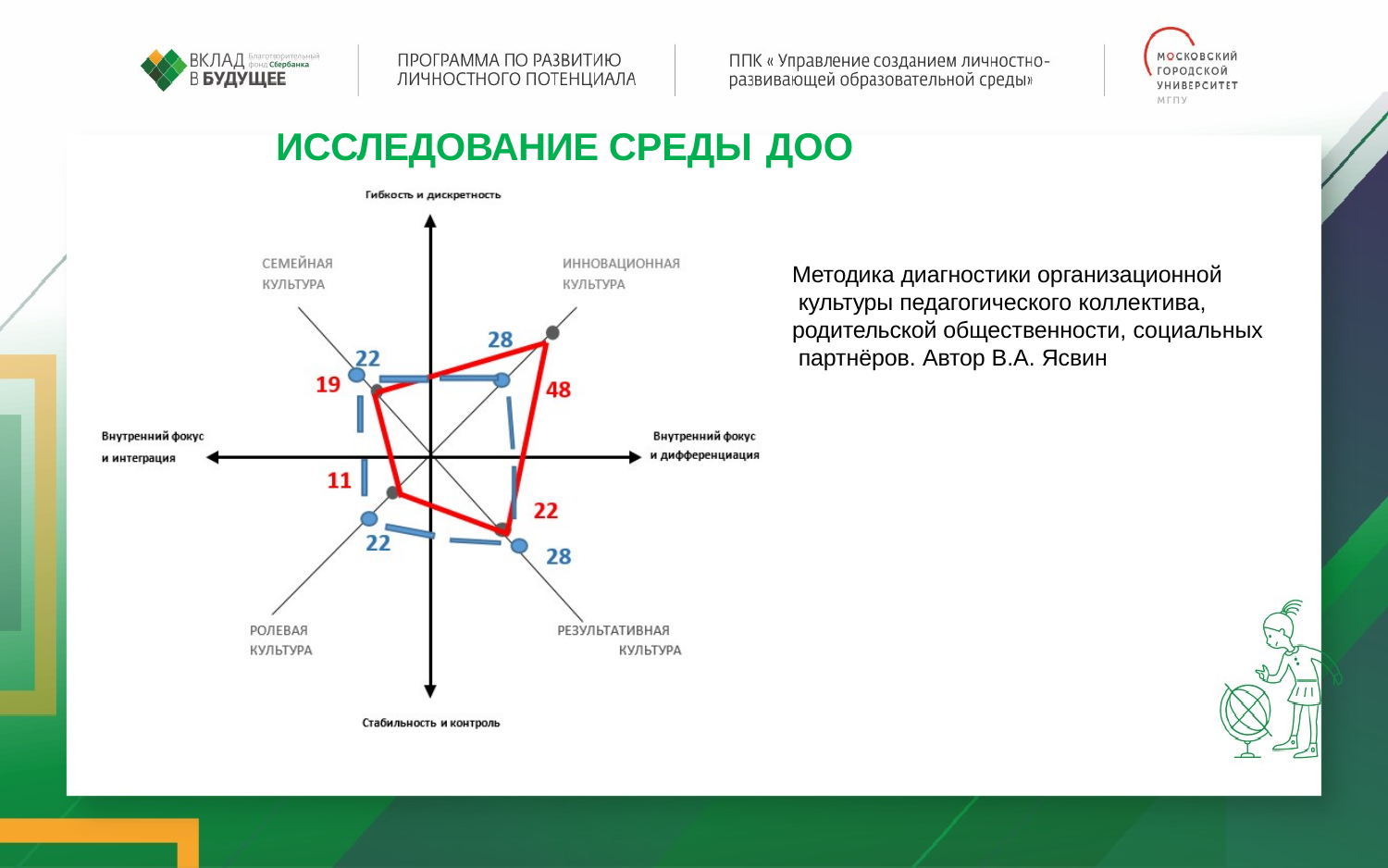

# ИССЛЕДОВАНИЕ СРЕДЫ ДОО

Методика диагностики организационной  культуры педагогического коллектива,
родительской общественности, социальных  партнёров. Автор В.А. Ясвин